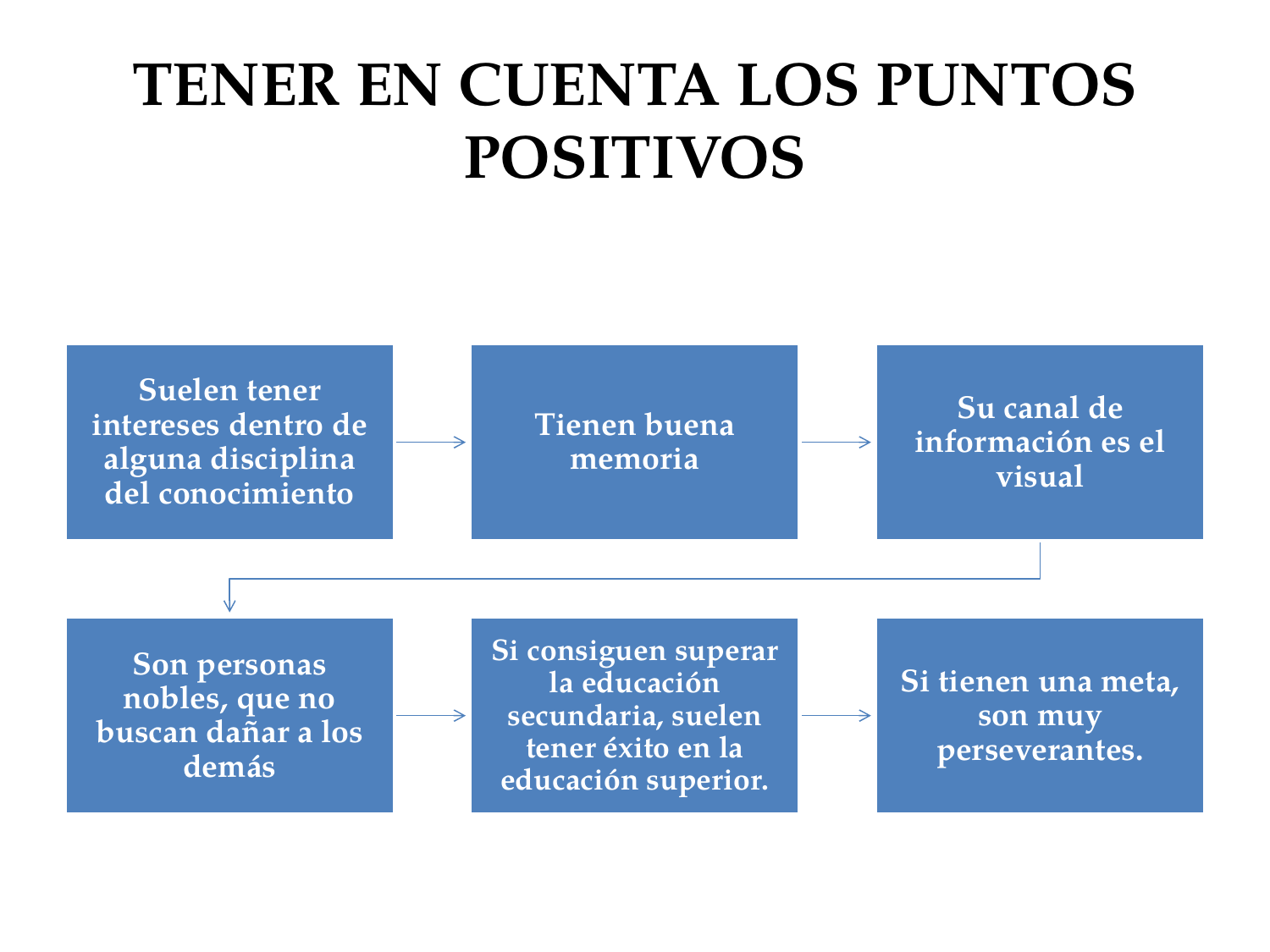

# TENER EN CUENTA LOS PUNTOS POSITIVOS

Suelen tener intereses dentro de alguna disciplina del conocimiento

Tienen buena memoria

Su canal de información es el visual

Son personas nobles, que no buscan dañar a los demás

Si consiguen superar la educación secundaria, suelen tener éxito en la educación superior.
Si tienen una meta, son muy perseverantes.